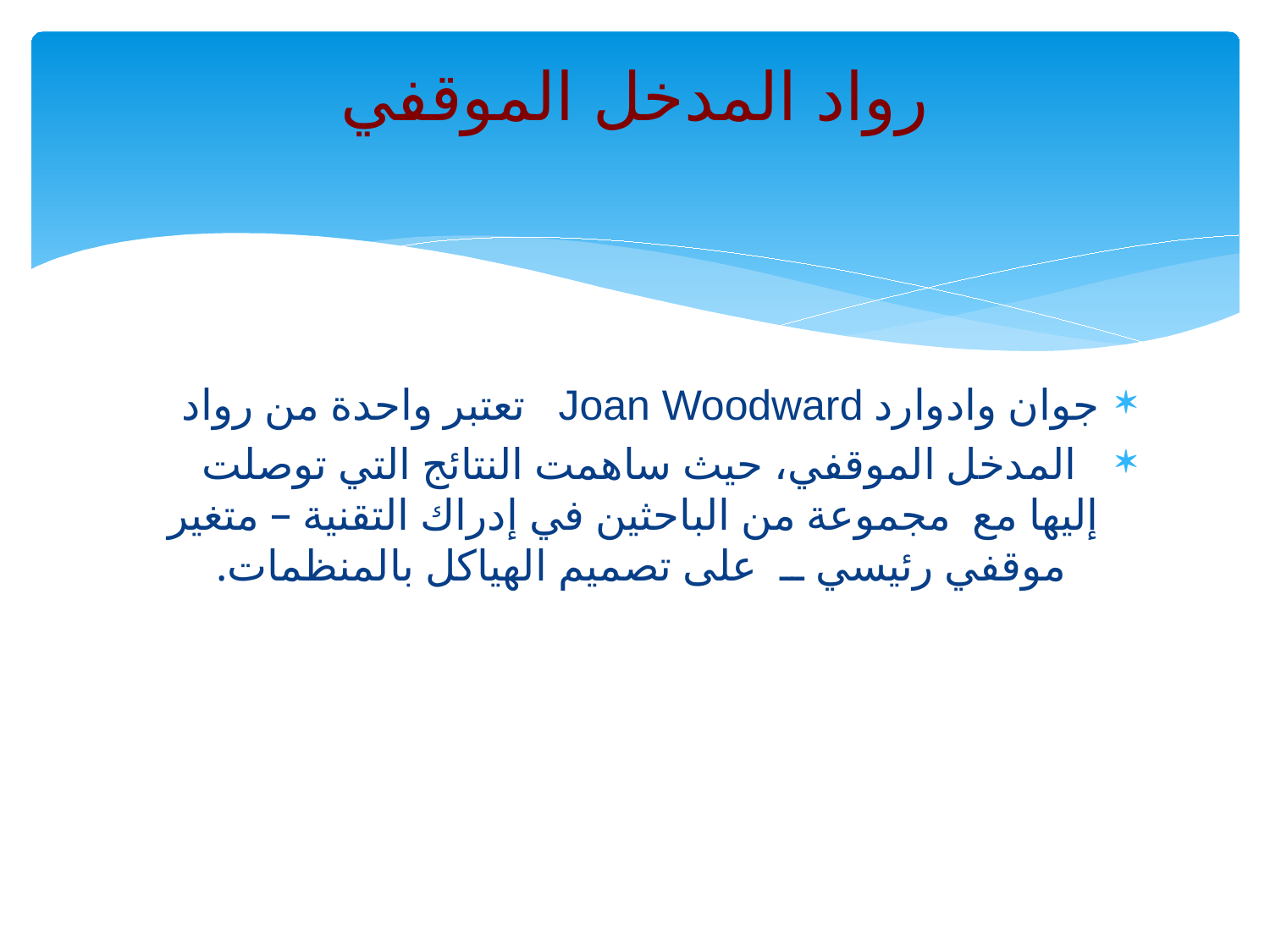

# رواد المدخل الموقفي
جوان وادوارد Joan Woodward   تعتبر واحدة من رواد
  المدخل الموقفي، حيث ساهمت النتائج التي توصلت إليها مع  مجموعة من الباحثين في إدراك التقنية – متغير       موقفي رئيسي ــ  على تصميم الهياكل بالمنظمات.